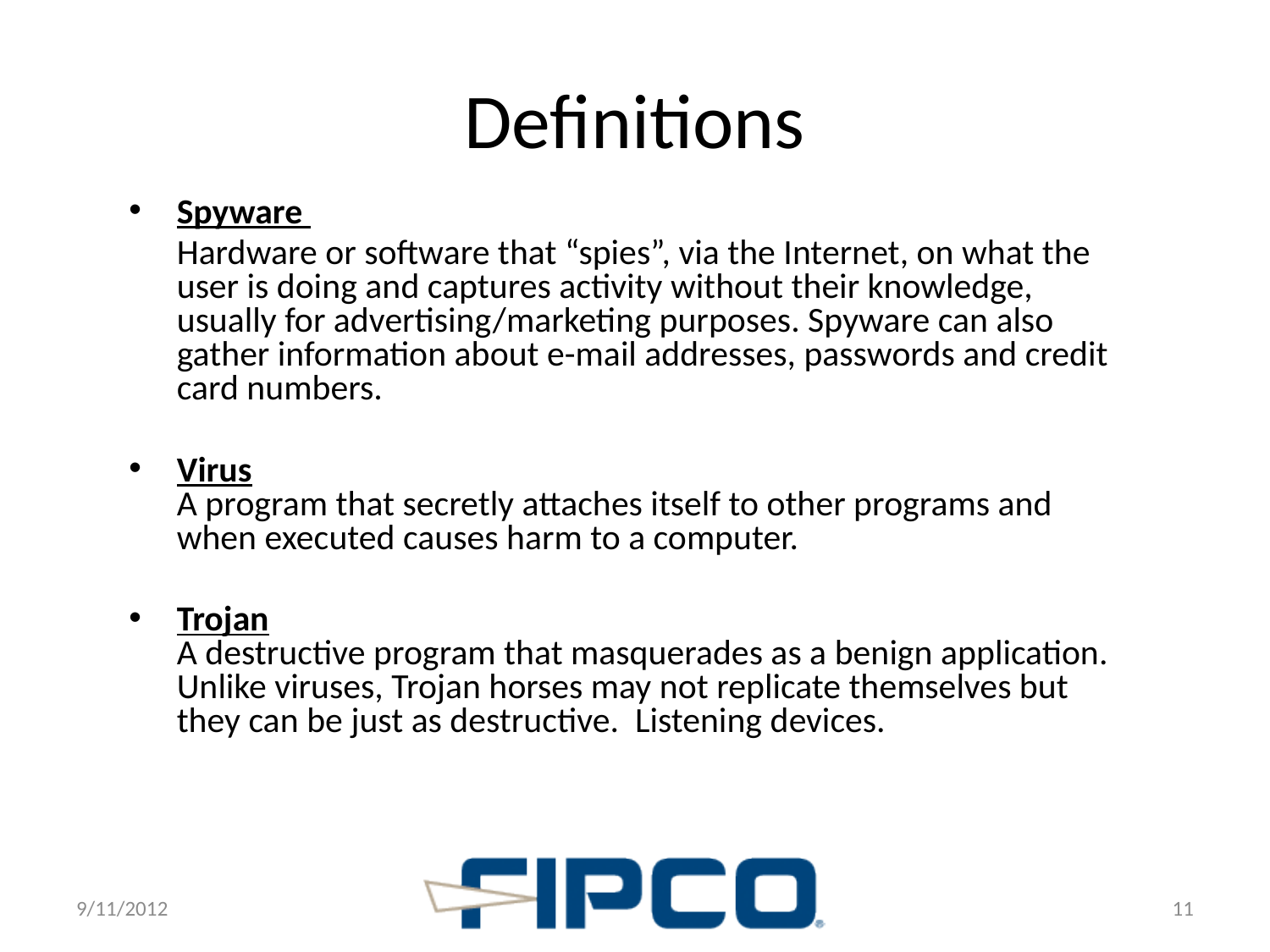

# Definitions
Spyware
	Hardware or software that “spies”, via the Internet, on what the user is doing and captures activity without their knowledge, usually for advertising/marketing purposes. Spyware can also gather information about e-mail addresses, passwords and credit card numbers.

Virus
A program that secretly attaches itself to other programs and when executed causes harm to a computer.

Trojan
A destructive program that masquerades as a benign application. Unlike viruses, Trojan horses may not replicate themselves but they can be just as destructive.  Listening devices.
9/11/2012
11